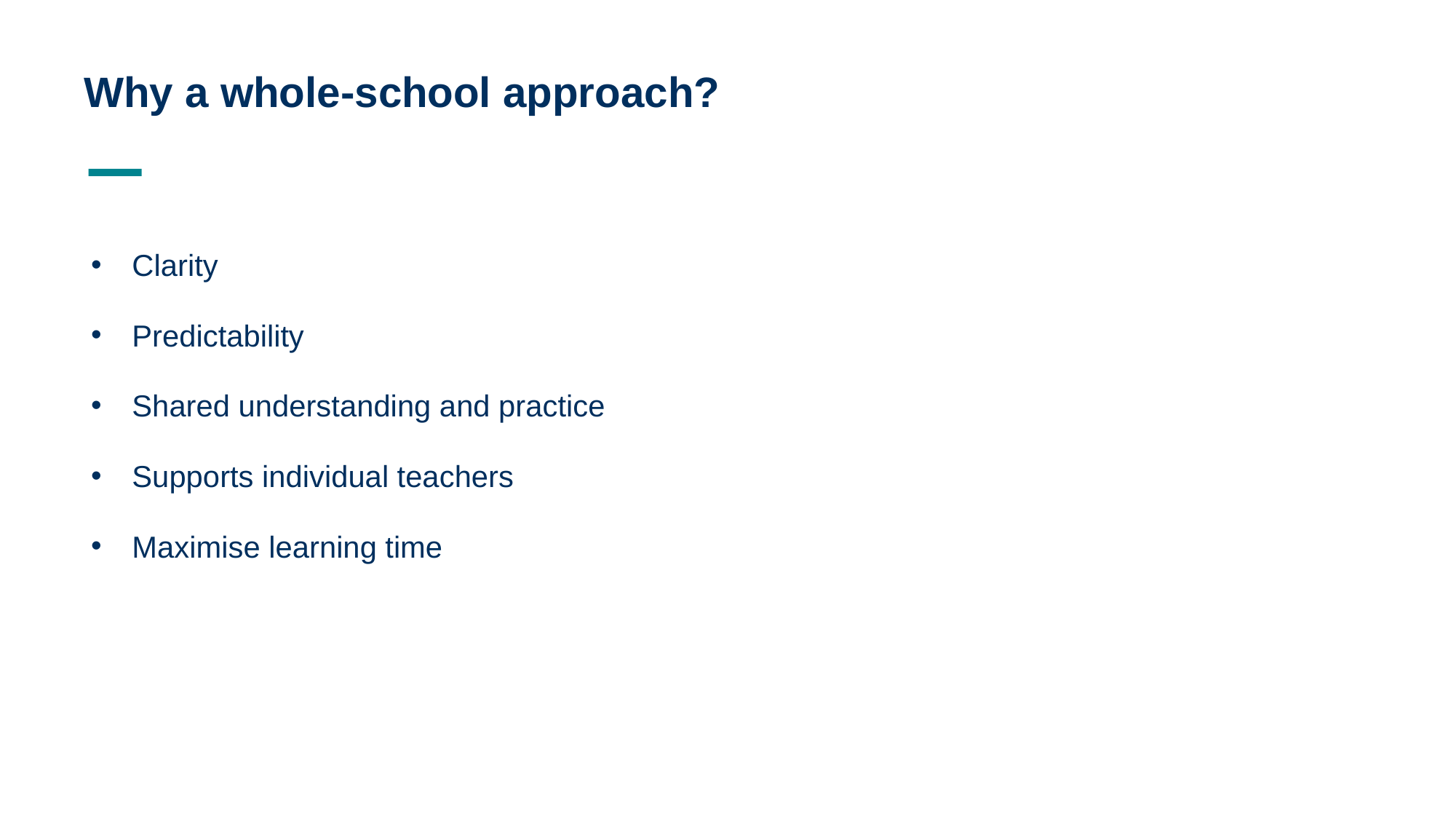

# Why a whole-school approach?
Clarity
Predictability
Shared understanding and practice
Supports individual teachers
Maximise learning time